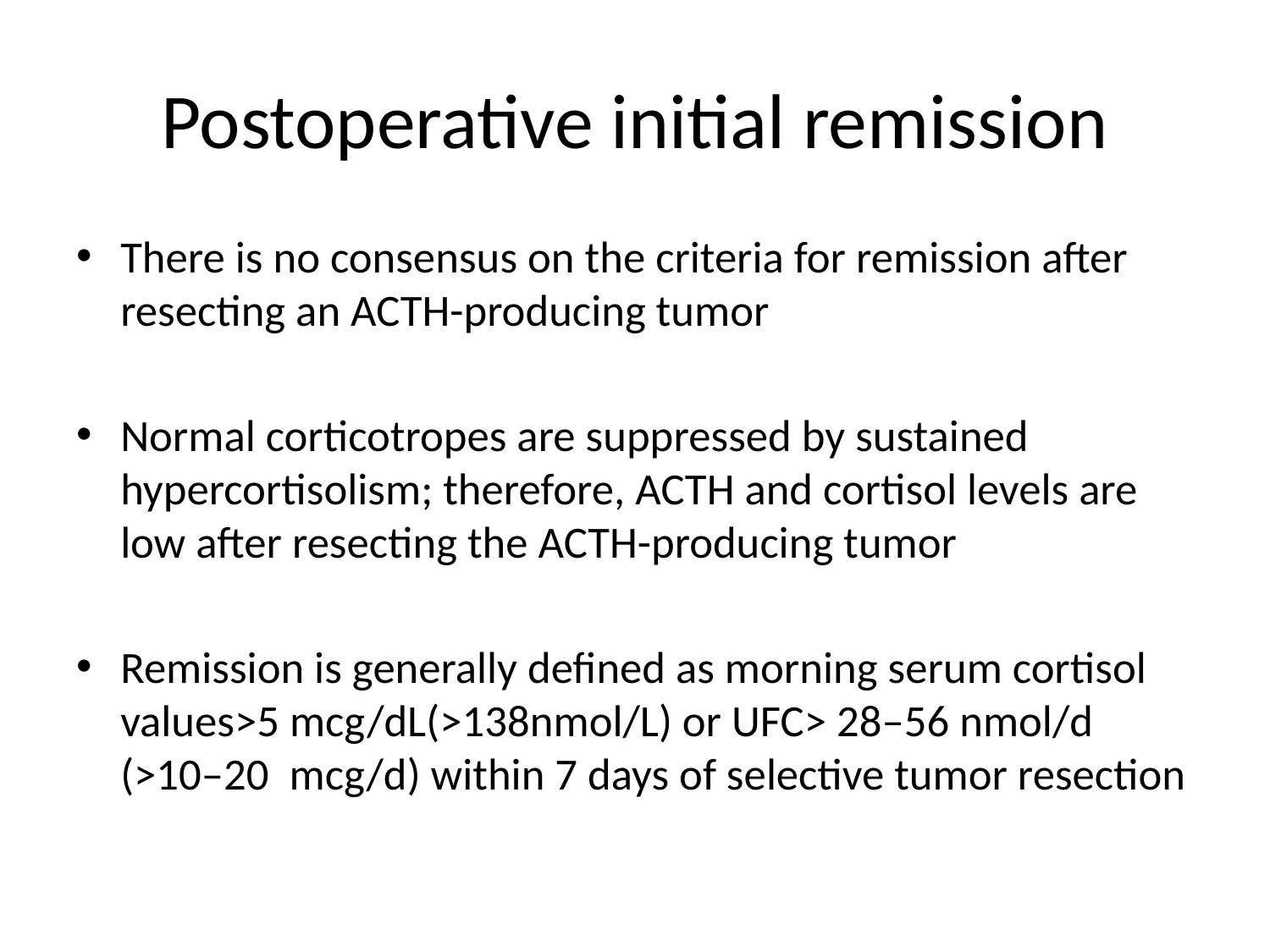

# Postoperative initial remission
There is no consensus on the criteria for remission after resecting an ACTH-producing tumor

Normal corticotropes are suppressed by sustained hypercortisolism; therefore, ACTH and cortisol levels are low after resecting the ACTH-producing tumor

Remission is generally defined as morning serum cortisol values>5 mcg/dL(>138nmol/L) or UFC> 28–56 nmol/d (>10–20  mcg/d) within 7 days of selective tumor resection